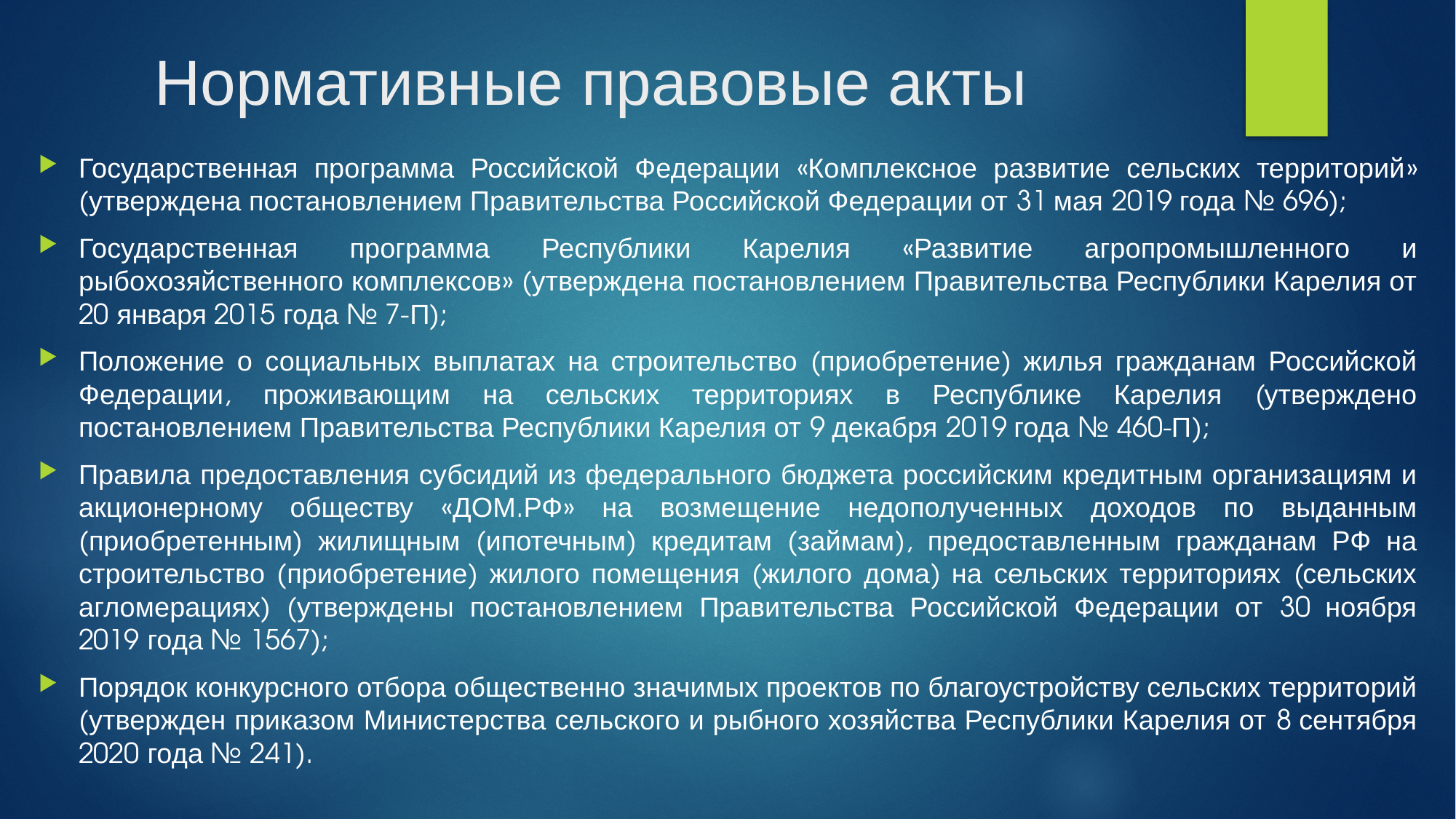

# Нормативные правовые акты
Государственная программа Российской Федерации «Комплексное развитие сельских территорий» (утверждена постановлением Правительства Российской Федерации от 31 мая 2019 года № 696);
Государственная программа Республики Карелия «Развитие агропромышленного и рыбохозяйственного комплексов» (утверждена постановлением Правительства Республики Карелия от 20 января 2015 года № 7-П);
Положение о социальных выплатах на строительство (приобретение) жилья гражданам Российской Федерации, проживающим на сельских территориях в Республике Карелия (утверждено постановлением Правительства Республики Карелия от 9 декабря 2019 года № 460-П);
Правила предоставления субсидий из федерального бюджета российским кредитным организациям и акционерному обществу «ДОМ.РФ» на возмещение недополученных доходов по выданным (приобретенным) жилищным (ипотечным) кредитам (займам), предоставленным гражданам РФ на строительство (приобретение) жилого помещения (жилого дома) на сельских территориях (сельских агломерациях) (утверждены постановлением Правительства Российской Федерации от 30 ноября 2019 года № 1567);
Порядок конкурсного отбора общественно значимых проектов по благоустройству сельских территорий (утвержден приказом Министерства сельского и рыбного хозяйства Республики Карелия от 8 сентября 2020 года № 241).